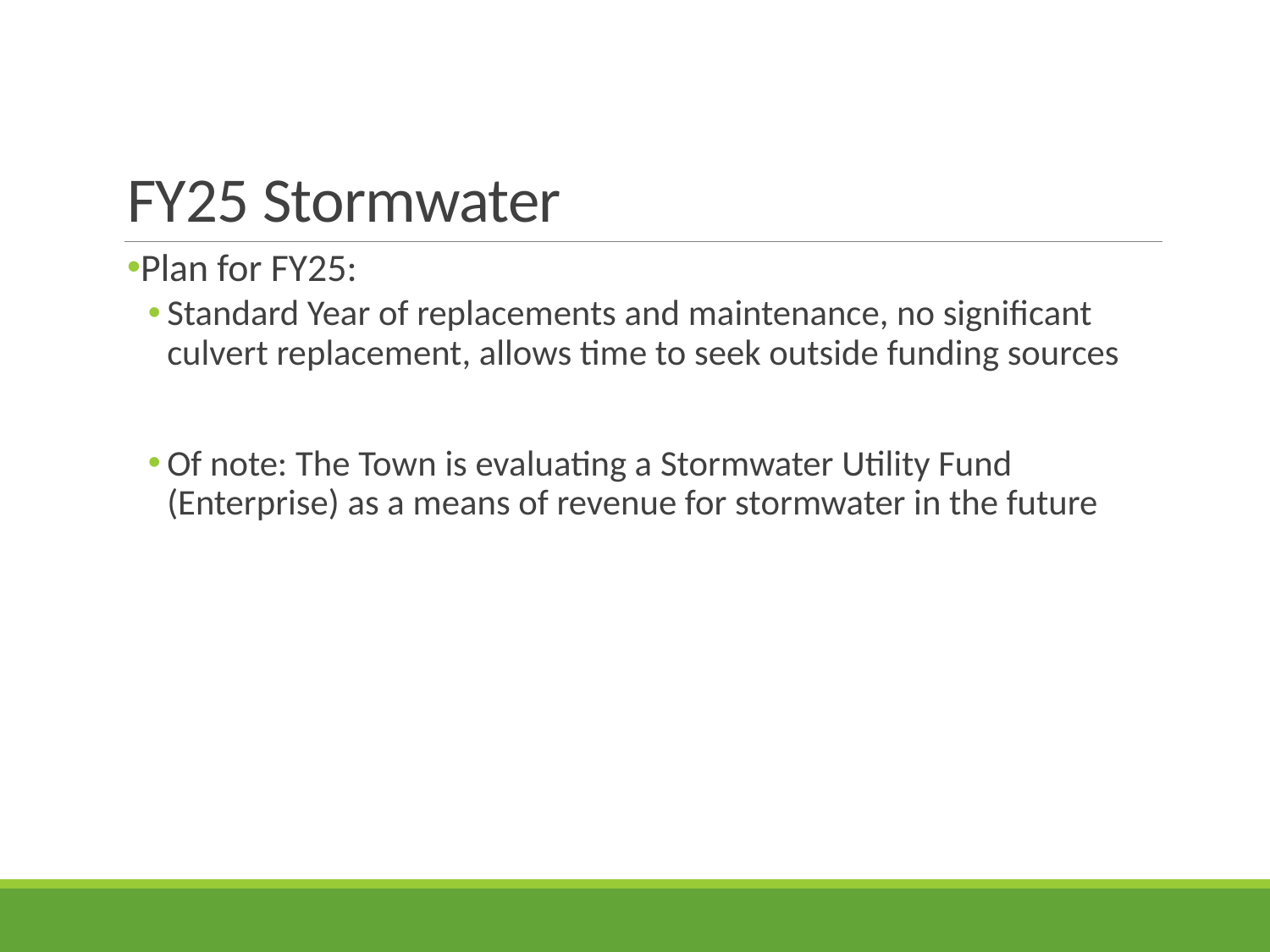

# FY25 Stormwater
Plan for FY25:
Standard Year of replacements and maintenance, no significant culvert replacement, allows time to seek outside funding sources

Of note: The Town is evaluating a Stormwater Utility Fund (Enterprise) as a means of revenue for stormwater in the future